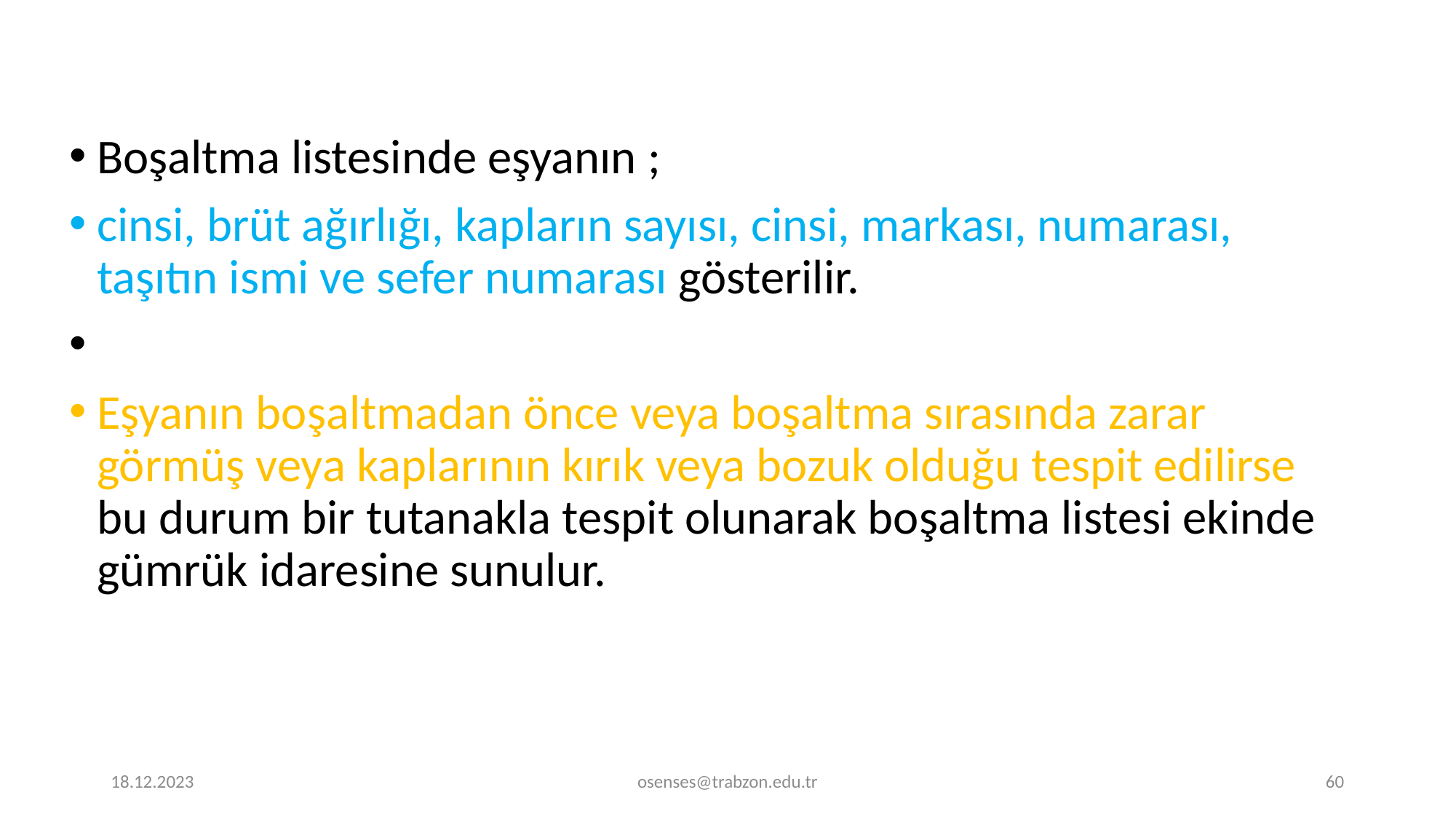

Boşaltma listesinde eşyanın ;
cinsi, brüt ağırlığı, kapların sayısı, cinsi, markası, numarası, taşıtın ismi ve sefer numarası gösterilir.

Eşyanın boşaltmadan önce veya boşaltma sırasında zarar görmüş veya kaplarının kırık veya bozuk olduğu tespit edilirse bu durum bir tutanakla tespit olunarak boşaltma listesi ekinde gümrük idaresine sunulur.

18.12.2023
osenses@trabzon.edu.tr
60